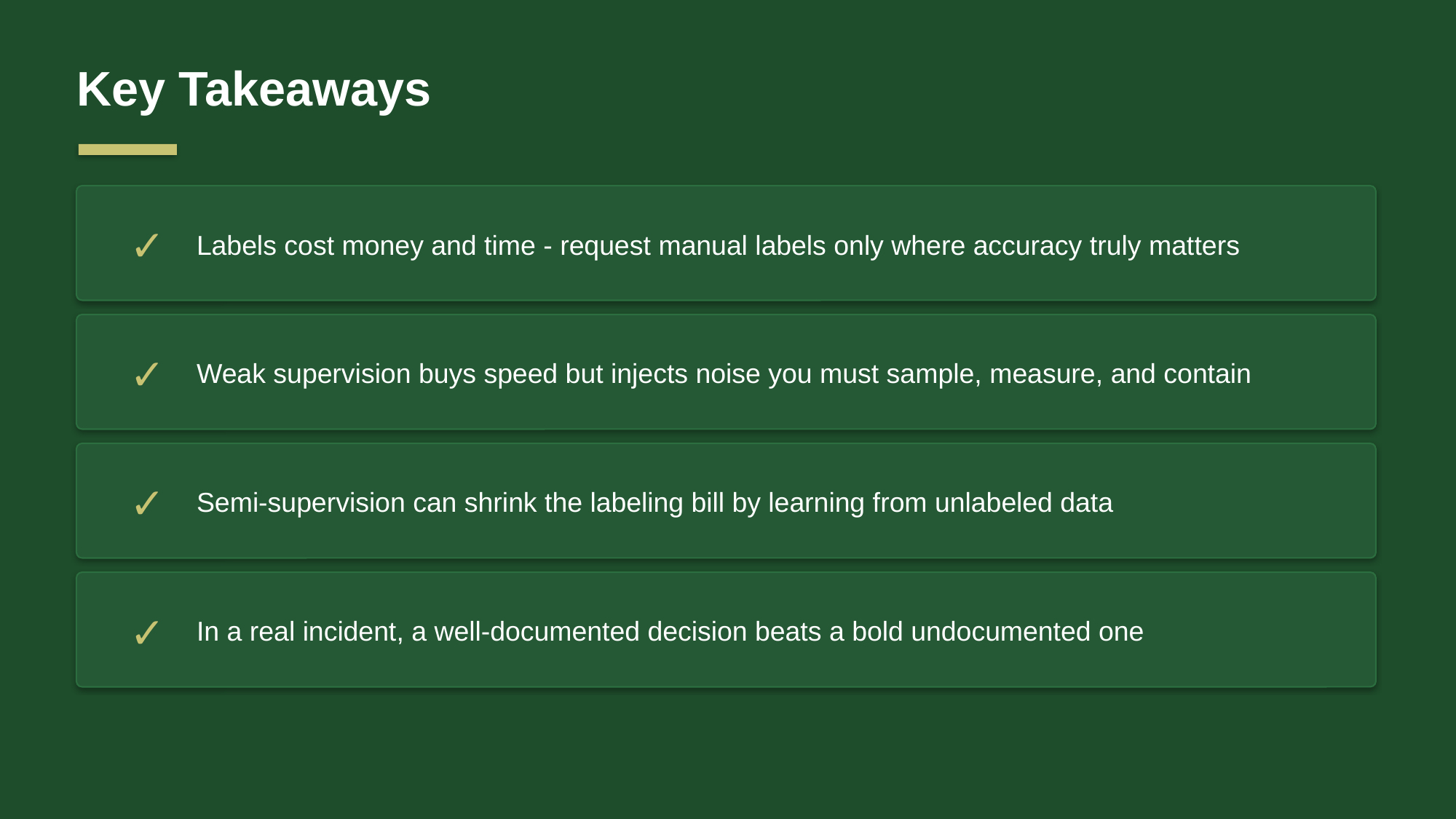

Key Takeaways

✓
Labels cost money and time - request manual labels only where accuracy truly matters

✓
Weak supervision buys speed but injects noise you must sample, measure, and contain

✓
Semi-supervision can shrink the labeling bill by learning from unlabeled data

✓
In a real incident, a well-documented decision beats a bold undocumented one